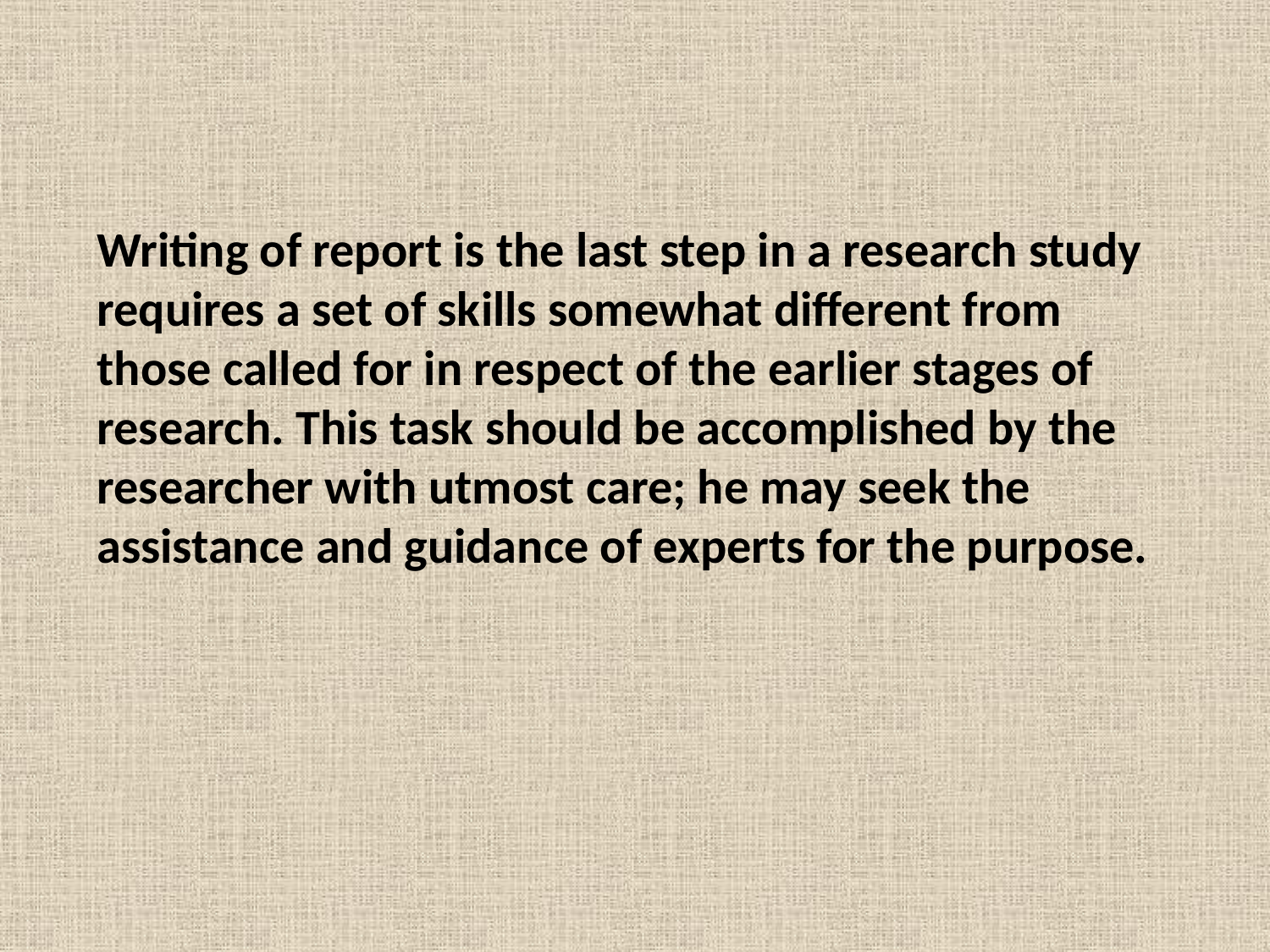

Writing of report is the last step in a research study requires a set of skills somewhat different from those called for in respect of the earlier stages of research. This task should be accomplished by the researcher with utmost care; he may seek the assistance and guidance of experts for the purpose.